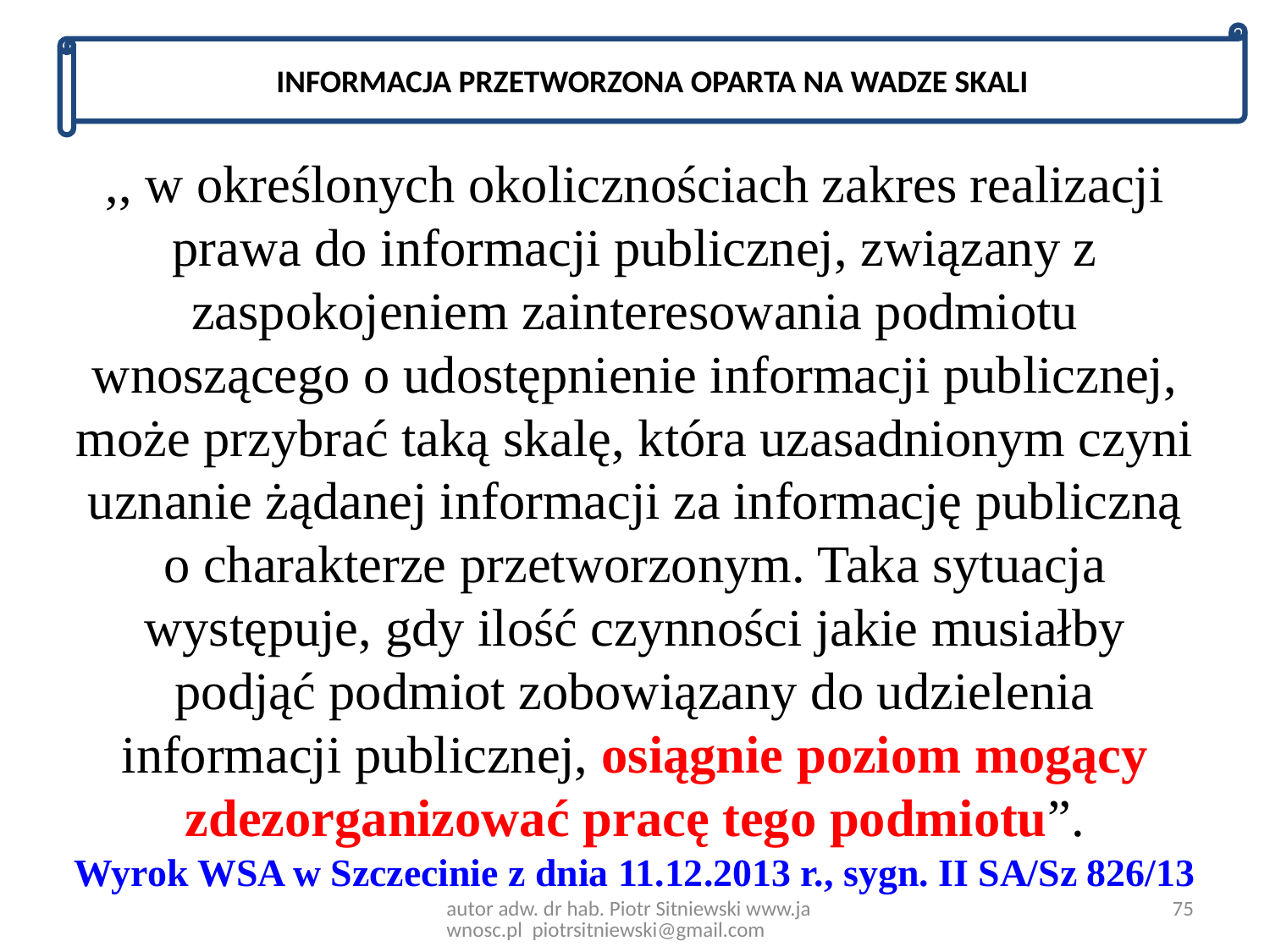

INFORMACJA PRZETWORZONA OPARTA NA WADZE SKALI

,, w określonych okolicznościach zakres realizacji prawa do informacji publicznej, związany z zaspokojeniem zainteresowania podmiotu wnoszącego o udostępnienie informacji publicznej, może przybrać taką skalę, która uzasadnionym czyni uznanie żądanej informacji za informację publiczną o charakterze przetworzonym. Taka sytuacja występuje, gdy ilość czynności jakie musiałby podjąć podmiot zobowiązany do udzielenia informacji publicznej, osiągnie poziom mogący zdezorganizować pracę tego podmiotu”.
Wyrok WSA w Szczecinie z dnia 11.12.2013 r., sygn. II SA/Sz 826/13
75
autor adw. dr hab. Piotr Sitniewski www.jawnosc.pl  piotrsitniewski@gmail.com